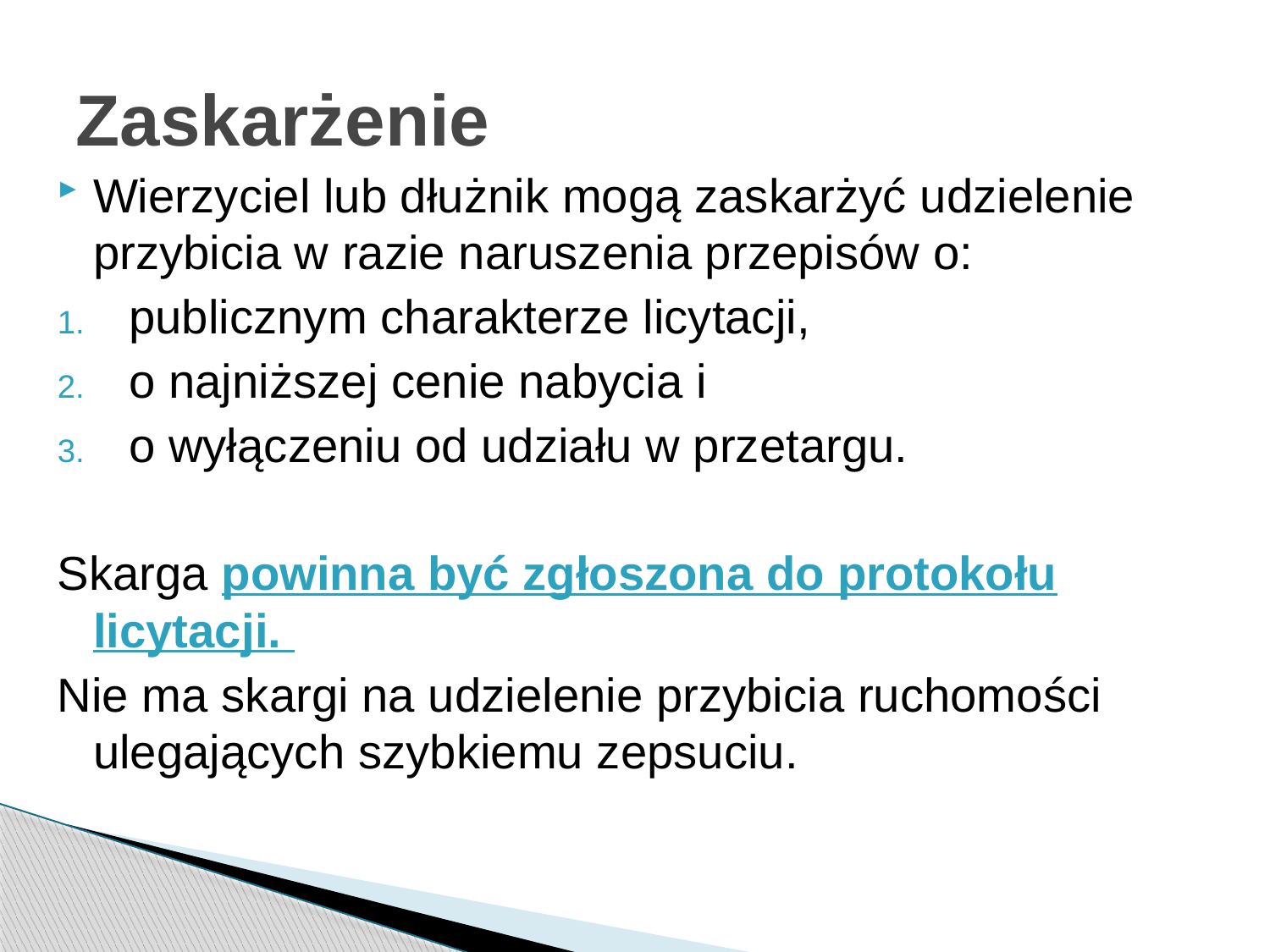

# Zaskarżenie
Wierzyciel lub dłużnik mogą zaskarżyć udzielenie przybicia w razie naruszenia przepisów o:
publicznym charakterze licytacji,
o najniższej cenie nabycia i
o wyłączeniu od udziału w przetargu.

Skarga powinna być zgłoszona do protokołu licytacji.
Nie ma skargi na udzielenie przybicia ruchomości ulegających szybkiemu zepsuciu.